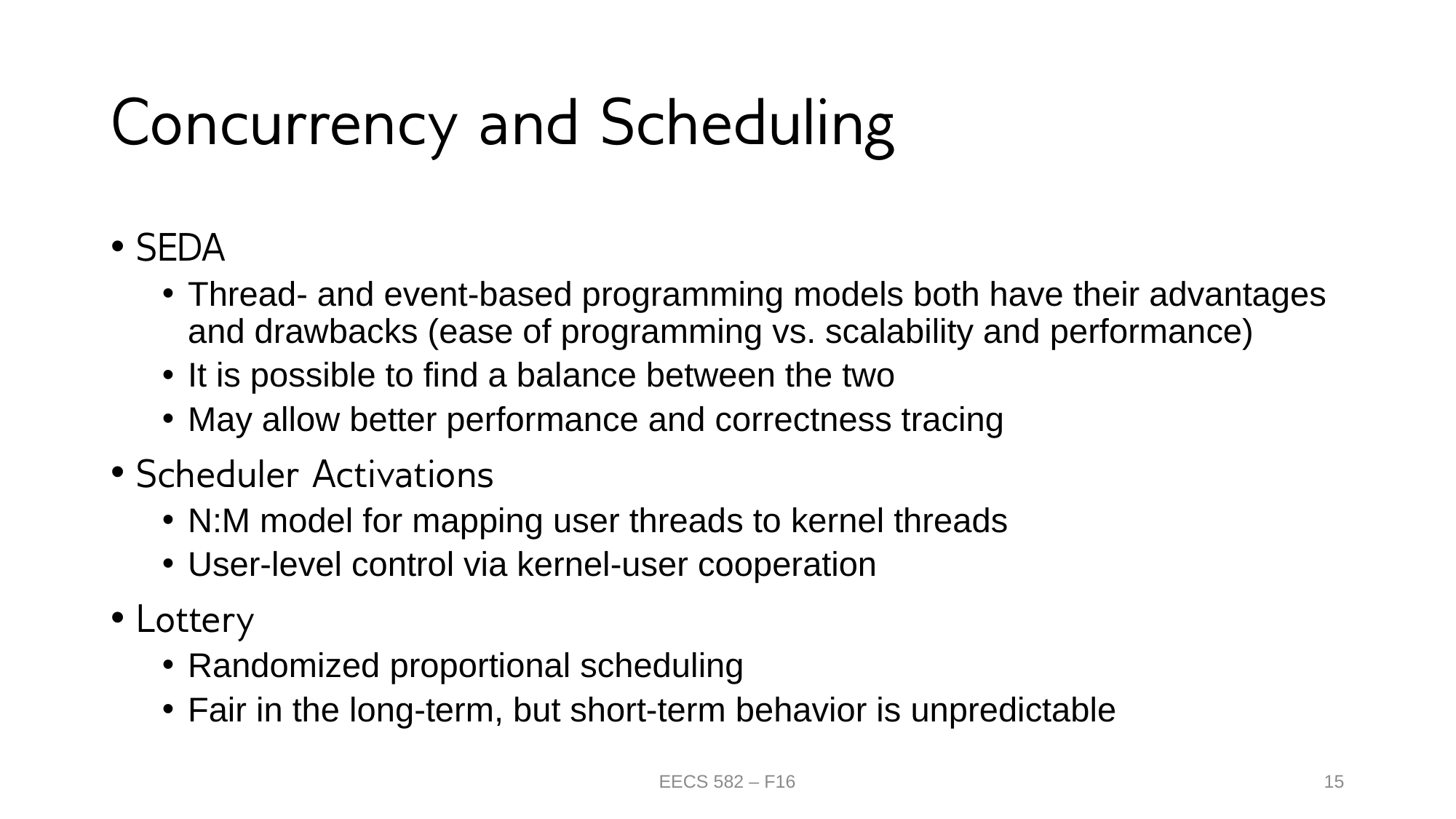

# Concurrency and Scheduling
SEDA
Thread- and event-based programming models both have their advantages and drawbacks (ease of programming vs. scalability and performance)
It is possible to find a balance between the two
May allow better performance and correctness tracing
Scheduler Activations
N:M model for mapping user threads to kernel threads
User-level control via kernel-user cooperation
Lottery
Randomized proportional scheduling
Fair in the long-term, but short-term behavior is unpredictable
EECS 582 – F16
15